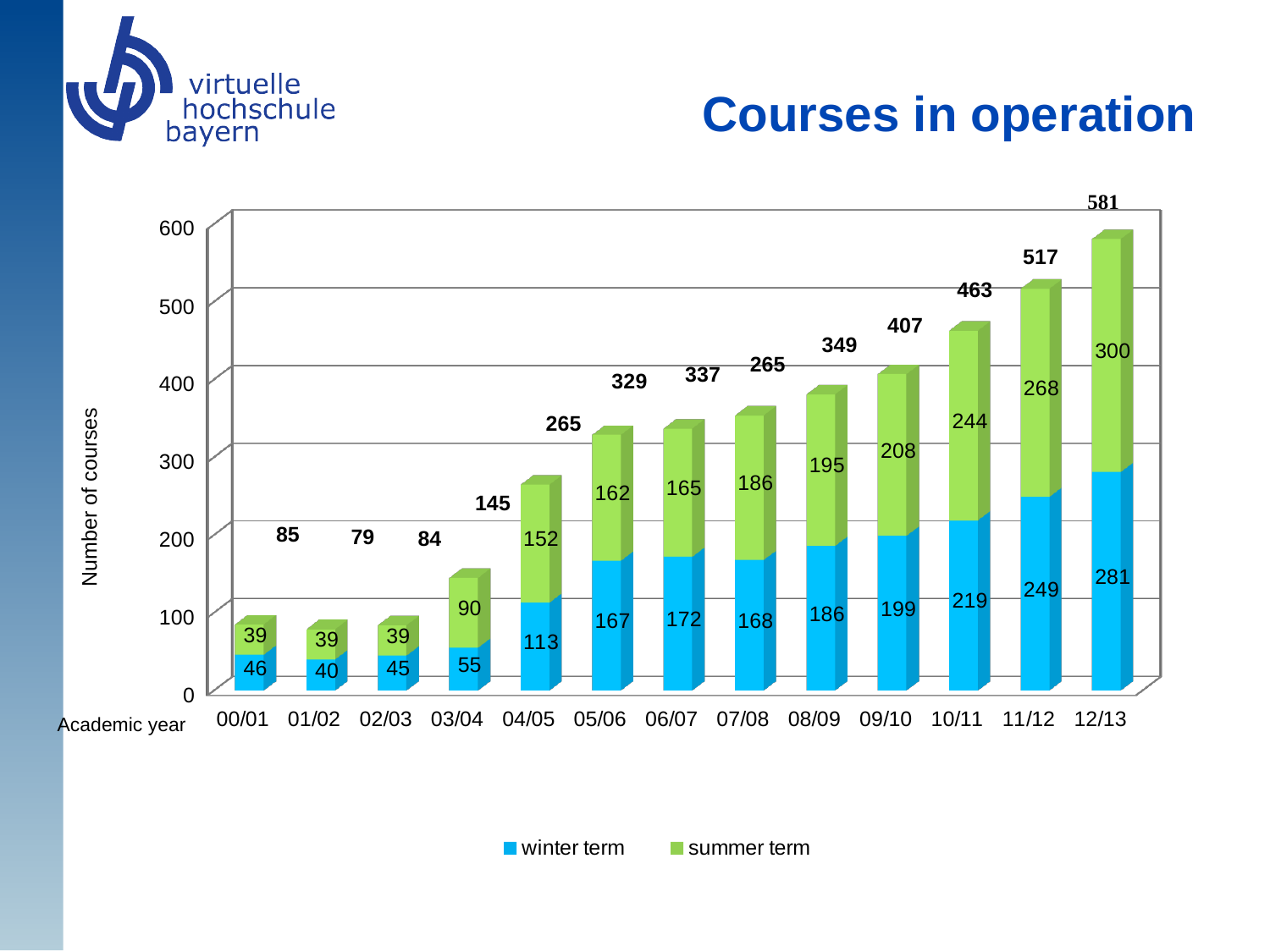

Courses in operation

[unsupported chart]

Number of courses
Academic year